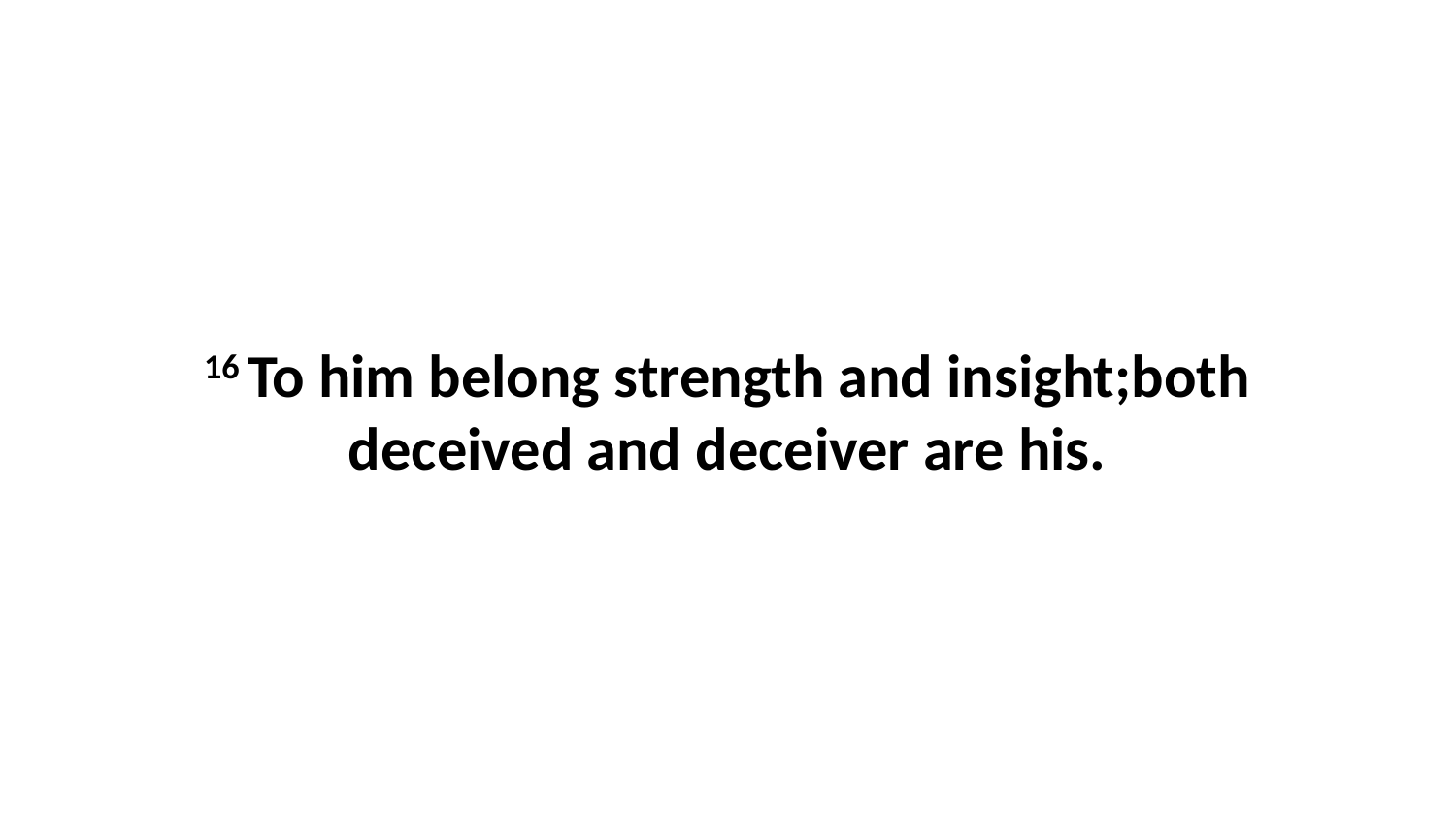

16 To him belong strength and insight;both deceived and deceiver are his.